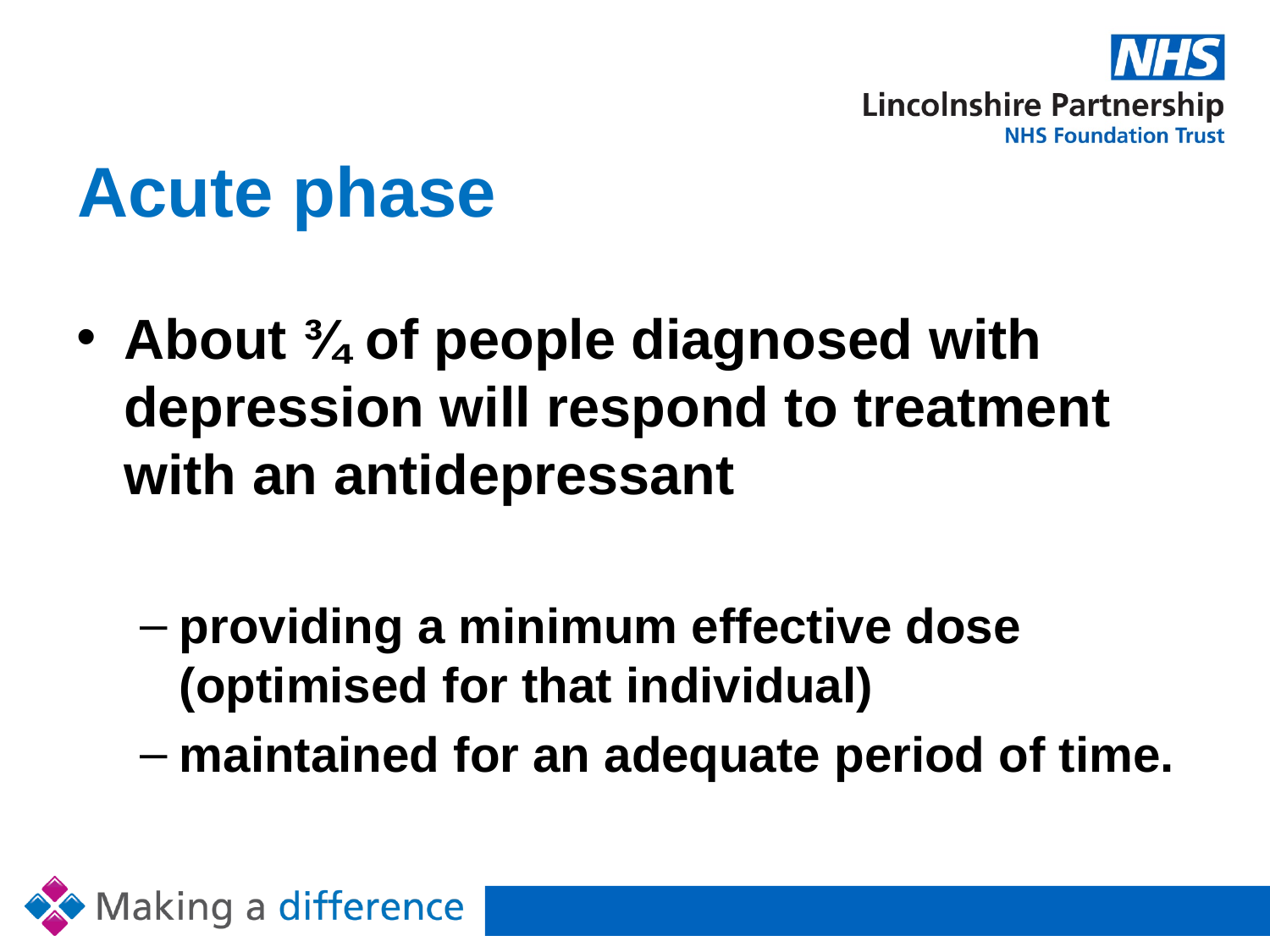

# Acute phase
About ¾ of people diagnosed with depression will respond to treatment with an antidepressant

providing a minimum effective dose (optimised for that individual)
maintained for an adequate period of time.